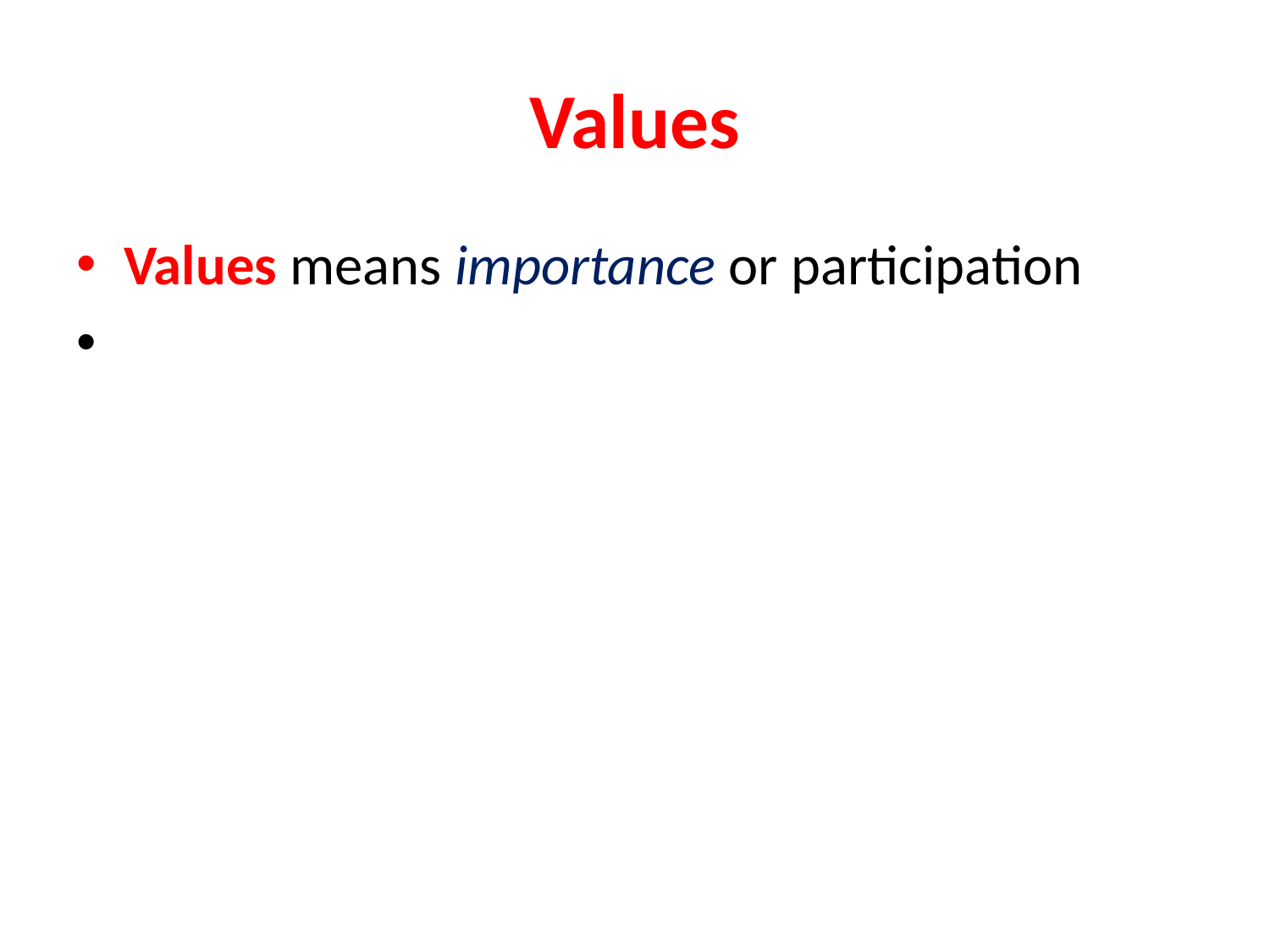

# Values
Values means importance or participation